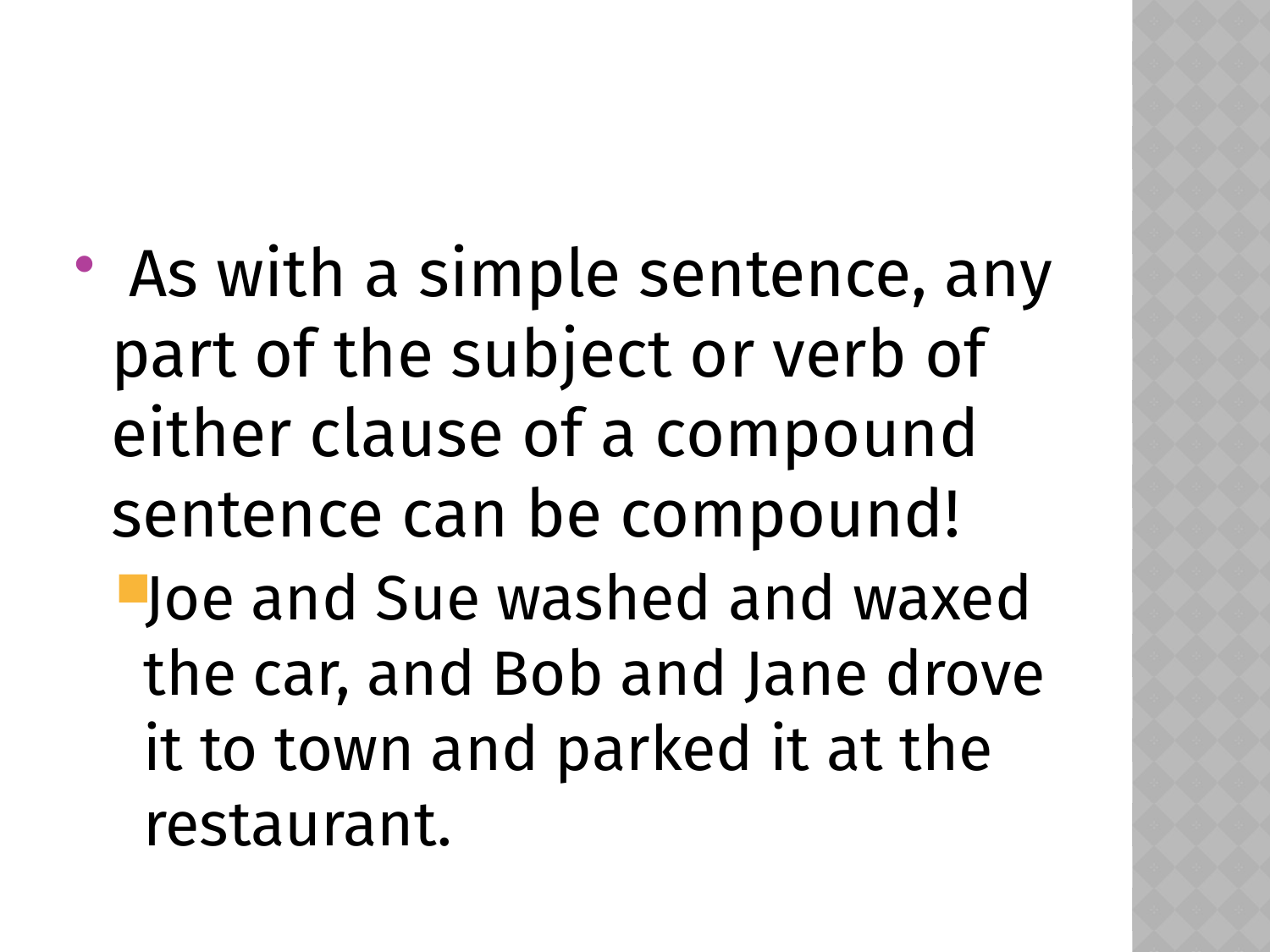

#
 As with a simple sentence, any part of the subject or verb of either clause of a compound sentence can be compound!
Joe and Sue washed and waxed the car, and Bob and Jane drove it to town and parked it at the restaurant.